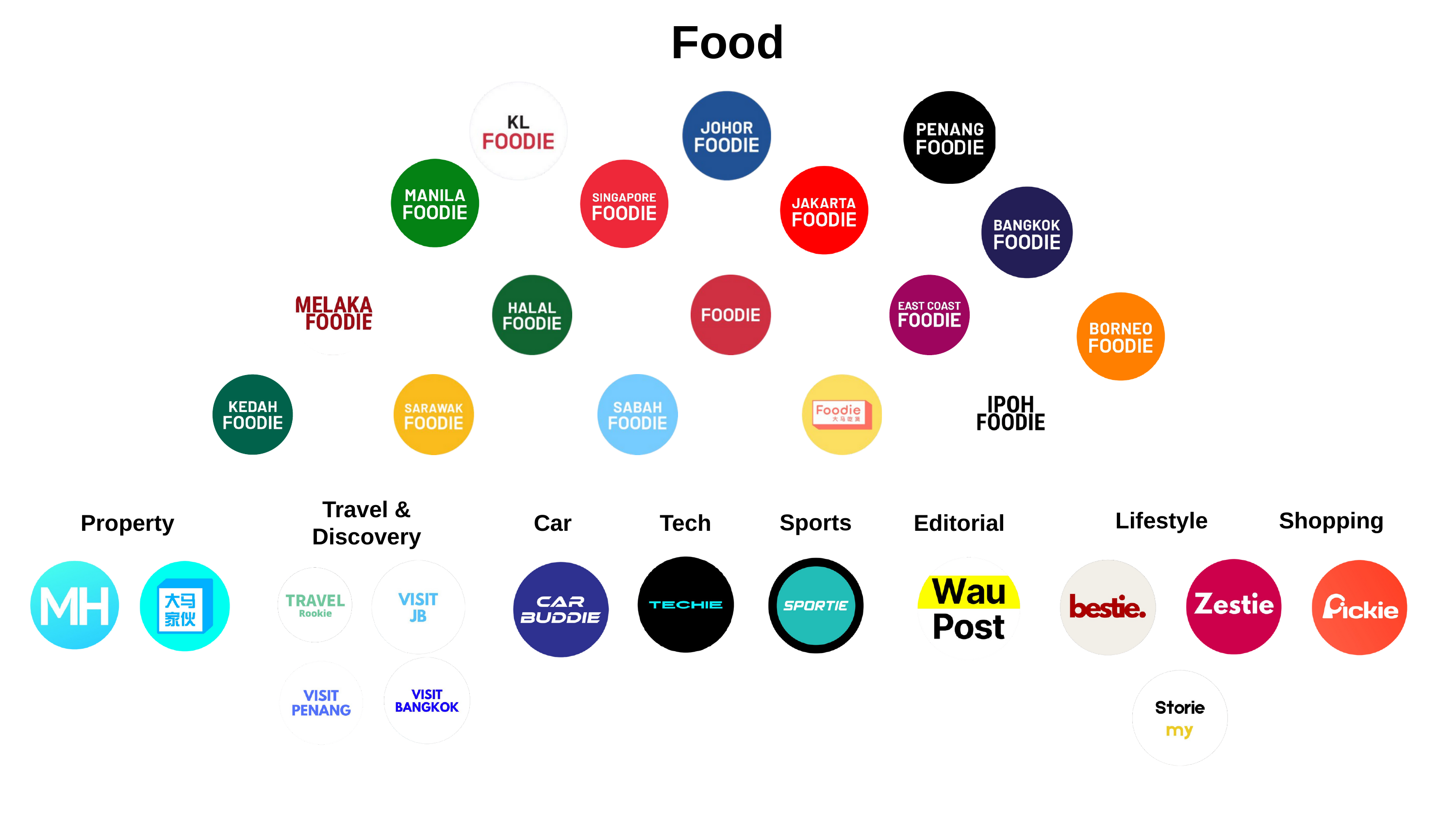

Food

Travel & Discovery
Lifestyle
Shopping
Sports
Property
Car
Tech
Editorial